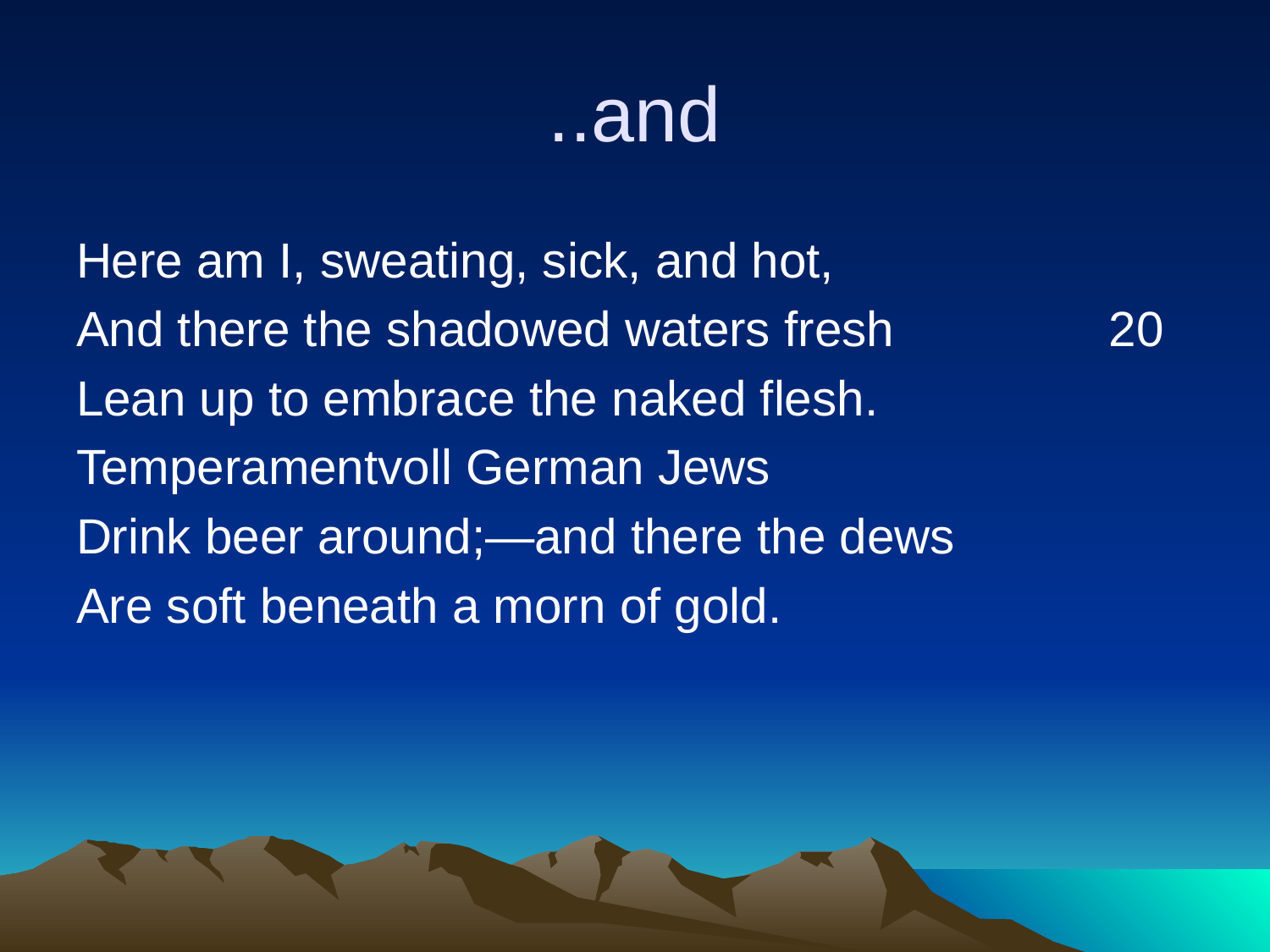

# ..and
Here am I, sweating, sick, and hot,
And there the shadowed waters fresh	       20
Lean up to embrace the naked flesh.
Temperamentvoll German Jews
Drink beer around;—and there the dews
Are soft beneath a morn of gold.